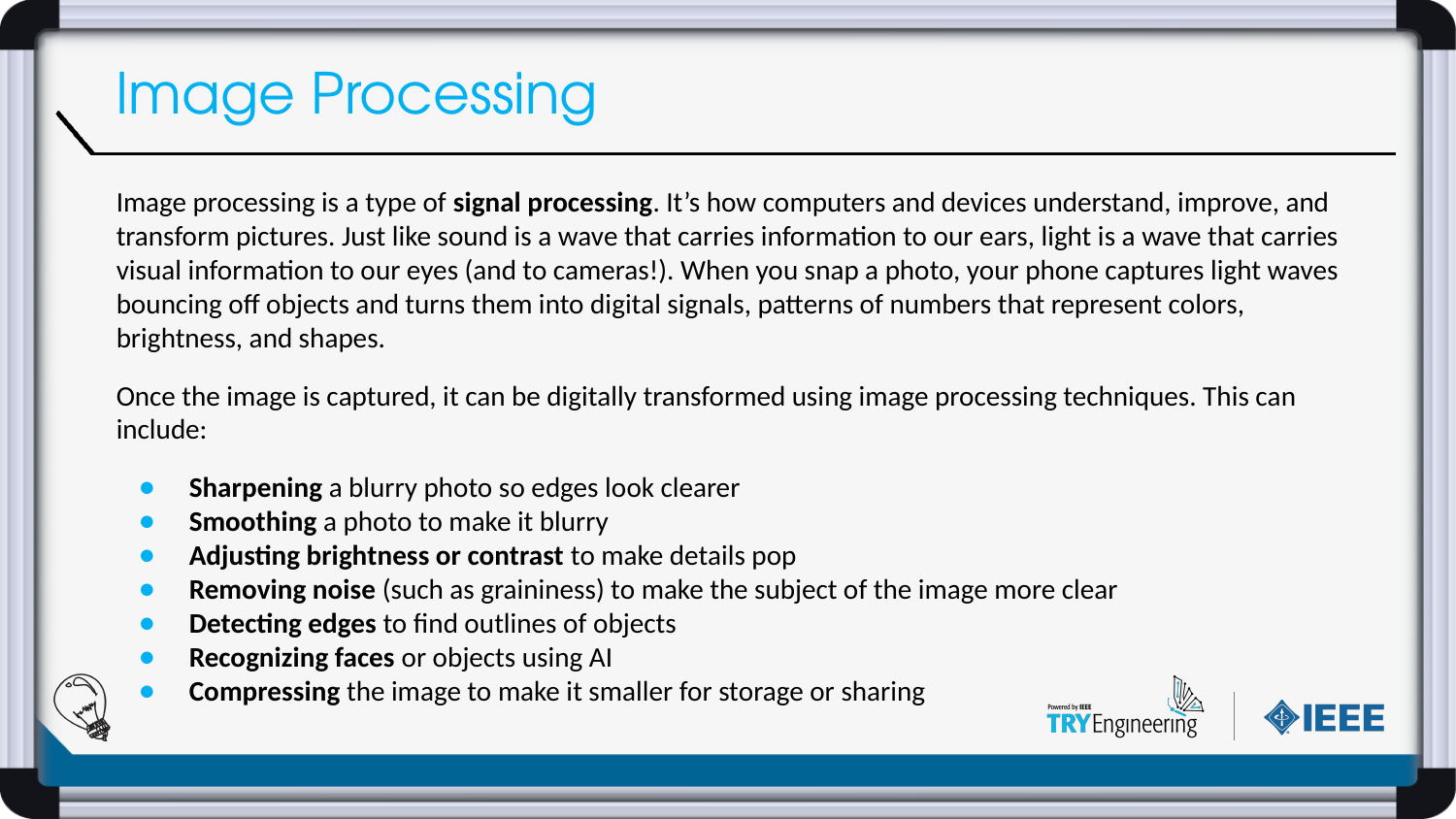

# Image Processing
Image processing is a type of signal processing. It’s how computers and devices understand, improve, and transform pictures. Just like sound is a wave that carries information to our ears, light is a wave that carries visual information to our eyes (and to cameras!). When you snap a photo, your phone captures light waves bouncing off objects and turns them into digital signals, patterns of numbers that represent colors, brightness, and shapes.
Once the image is captured, it can be digitally transformed using image processing techniques. This can include:
Sharpening a blurry photo so edges look clearer
Smoothing a photo to make it blurry
Adjusting brightness or contrast to make details pop
Removing noise (such as graininess) to make the subject of the image more clear
Detecting edges to find outlines of objects
Recognizing faces or objects using AI
Compressing the image to make it smaller for storage or sharing